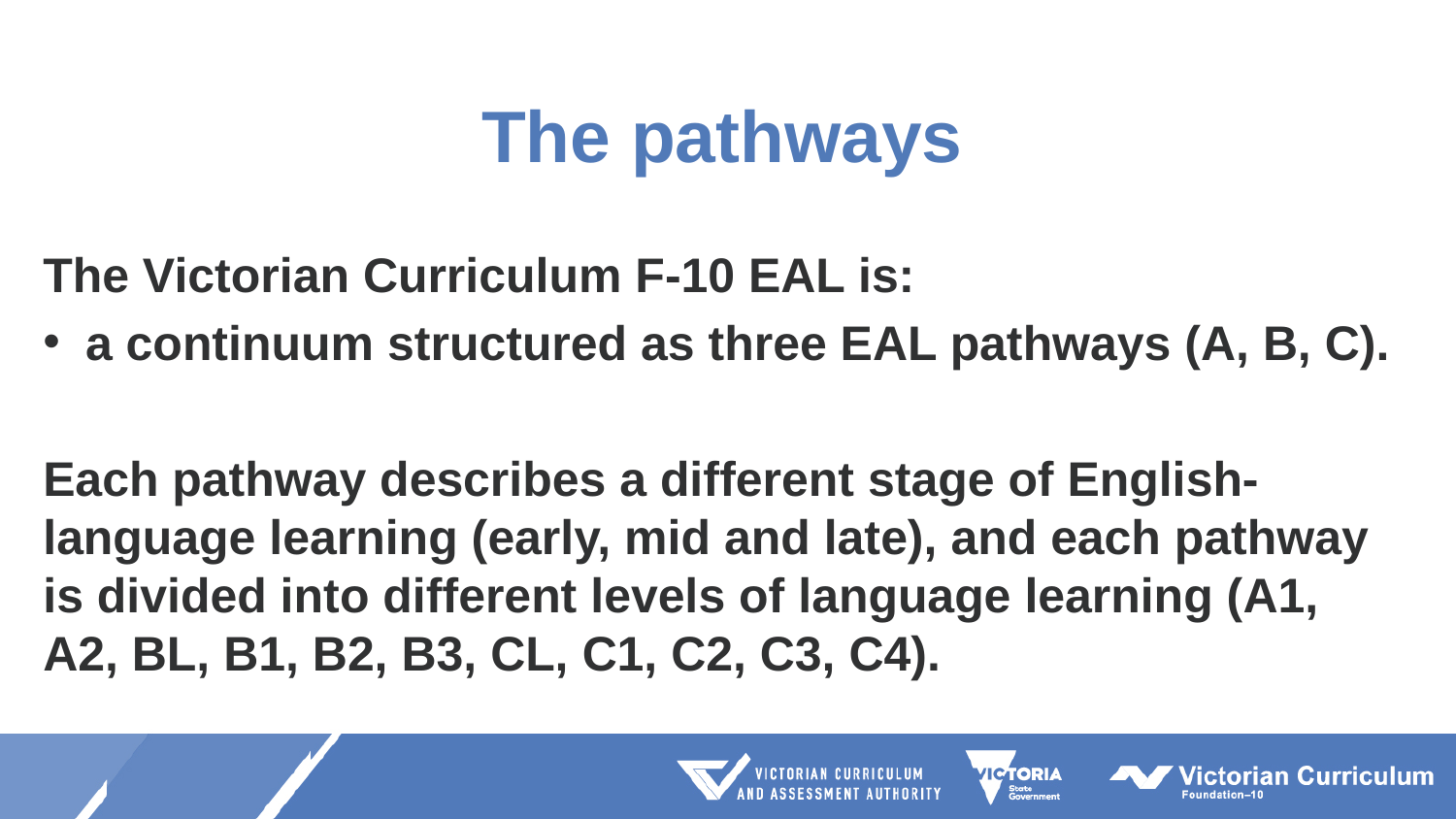

# The pathways
The Victorian Curriculum F-10 EAL is:
a continuum structured as three EAL pathways (A, B, C).

Each pathway describes a different stage of English-language learning (early, mid and late), and each pathway is divided into different levels of language learning (A1, A2, BL, B1, B2, B3, CL, C1, C2, C3, C4).